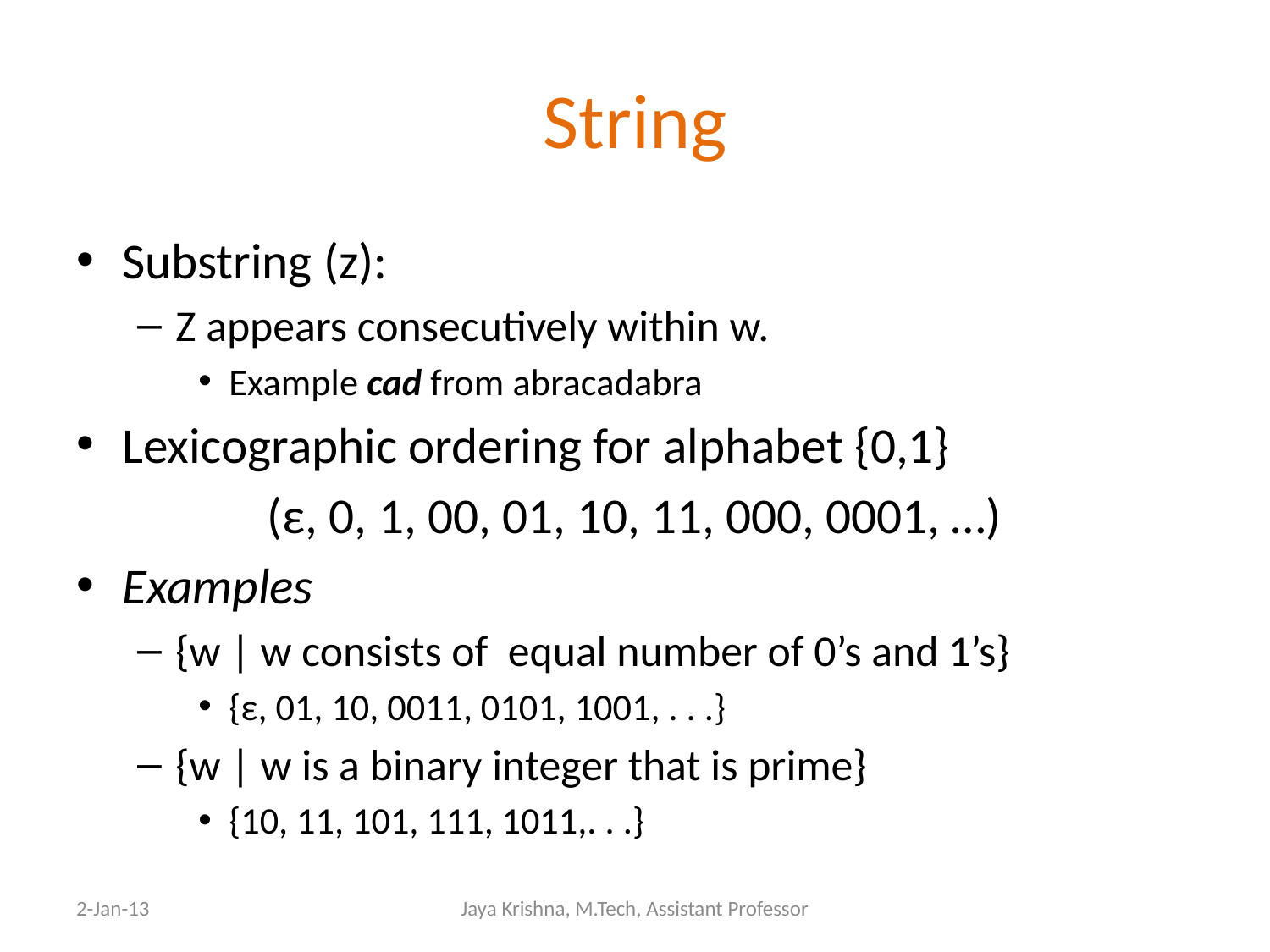

# String
Substring (z):
Z appears consecutively within w.
Example cad from abracadabra
Lexicographic ordering for alphabet {0,1}
(ε, 0, 1, 00, 01, 10, 11, 000, 0001, …)
Examples
{w | w consists of  equal number of 0’s and 1’s}
{ε, 01, 10, 0011, 0101, 1001, . . .}
{w | w is a binary integer that is prime}
{10, 11, 101, 111, 1011,. . .}
2-Jan-13
Jaya Krishna, M.Tech, Assistant Professor